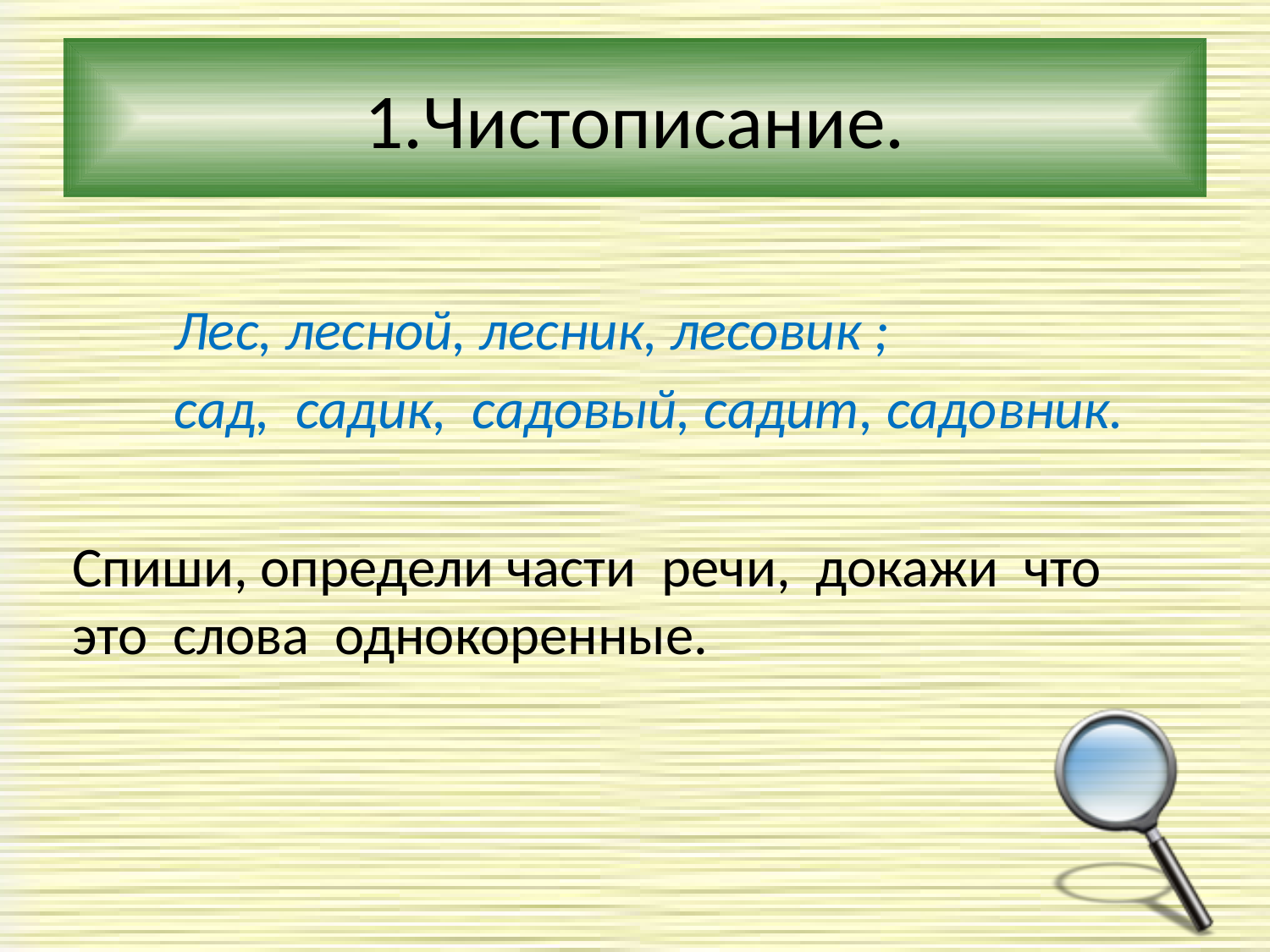

# 1.Чистописание.

        Лес, лесной, лесник, лесовик ;
        сад,  садик,  садовый, садит, садовник.

Спиши, определи части  речи,  докажи  что это  слова  однокоренные.